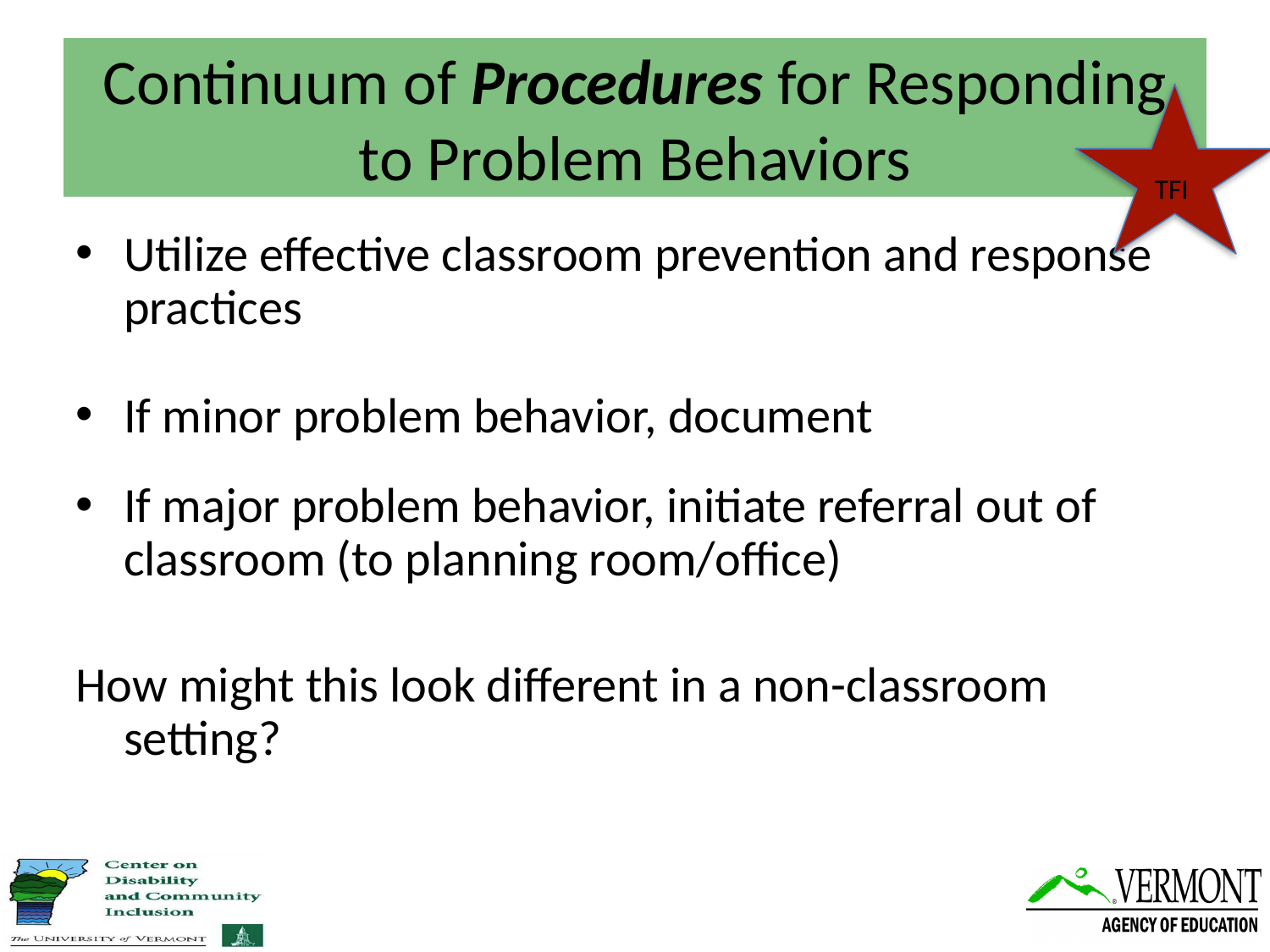

# Continuum of Procedures for Responding to Problem Behaviors

TFI
Utilize effective classroom prevention and response practices

If minor problem behavior, document

If major problem behavior, initiate referral out of classroom (to planning room/office)

How might this look different in a non-classroom setting?